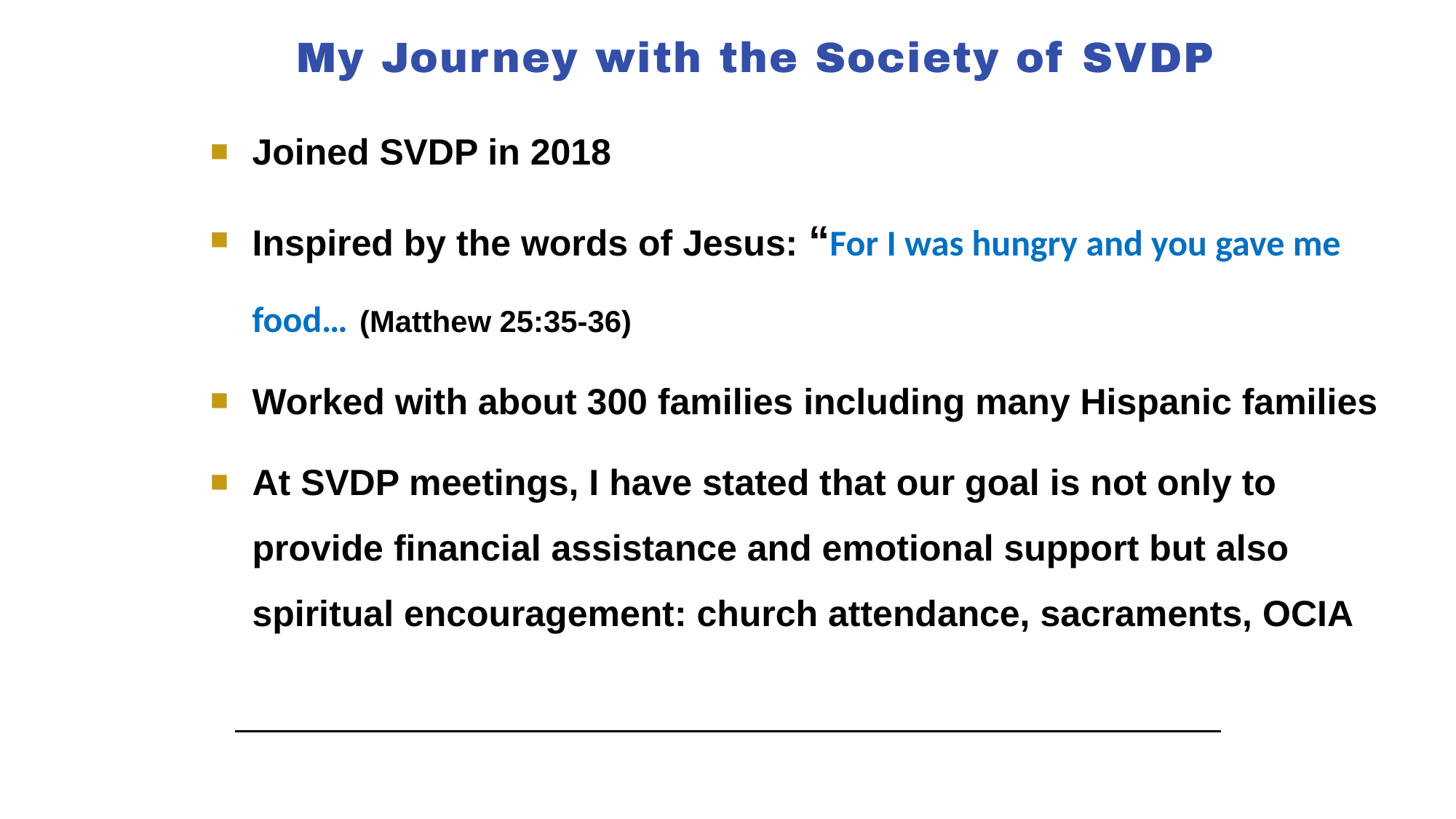

# My Journey with the Society of SVDP
Joined SVDP in 2018
Inspired by the words of Jesus: “For I was hungry and you gave me food… (Matthew 25:35-36)
Worked with about 300 families including many Hispanic families
At SVDP meetings, I have stated that our goal is not only to provide financial assistance and emotional support but also spiritual encouragement: church attendance, sacraments, OCIA